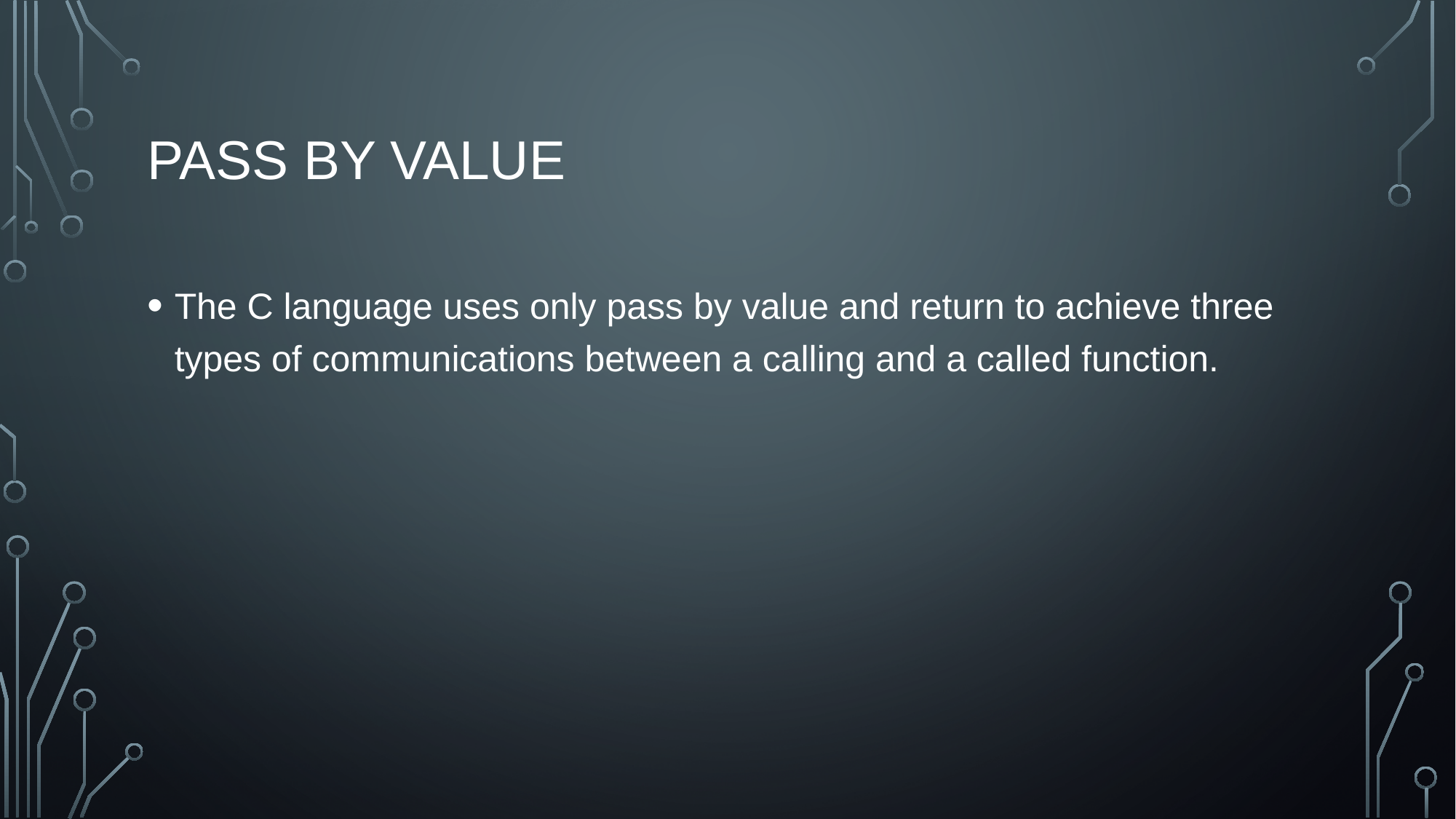

# Pass by value
The C language uses only pass by value and return to achieve three types of communications between a calling and a called function.